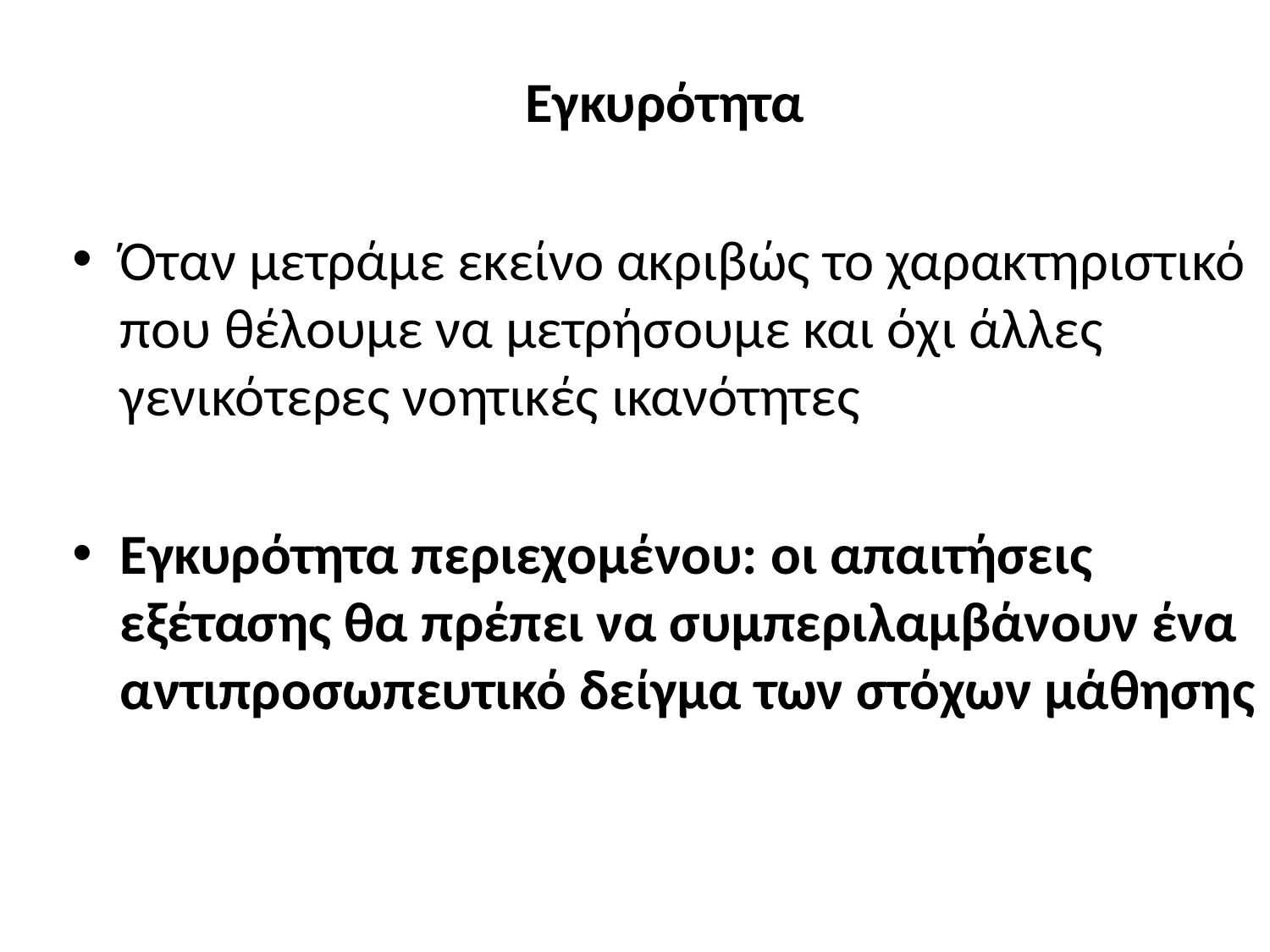

Εγκυρότητα

Όταν μετράμε εκείνο ακριβώς το χαρακτηριστικό που θέλουμε να μετρήσουμε και όχι άλλες γενικότερες νοητικές ικανότητες

Εγκυρότητα περιεχομένου: οι απαιτήσεις εξέτασης θα πρέπει να συμπεριλαμβάνουν ένα αντιπροσωπευτικό δείγμα των στόχων μάθησης